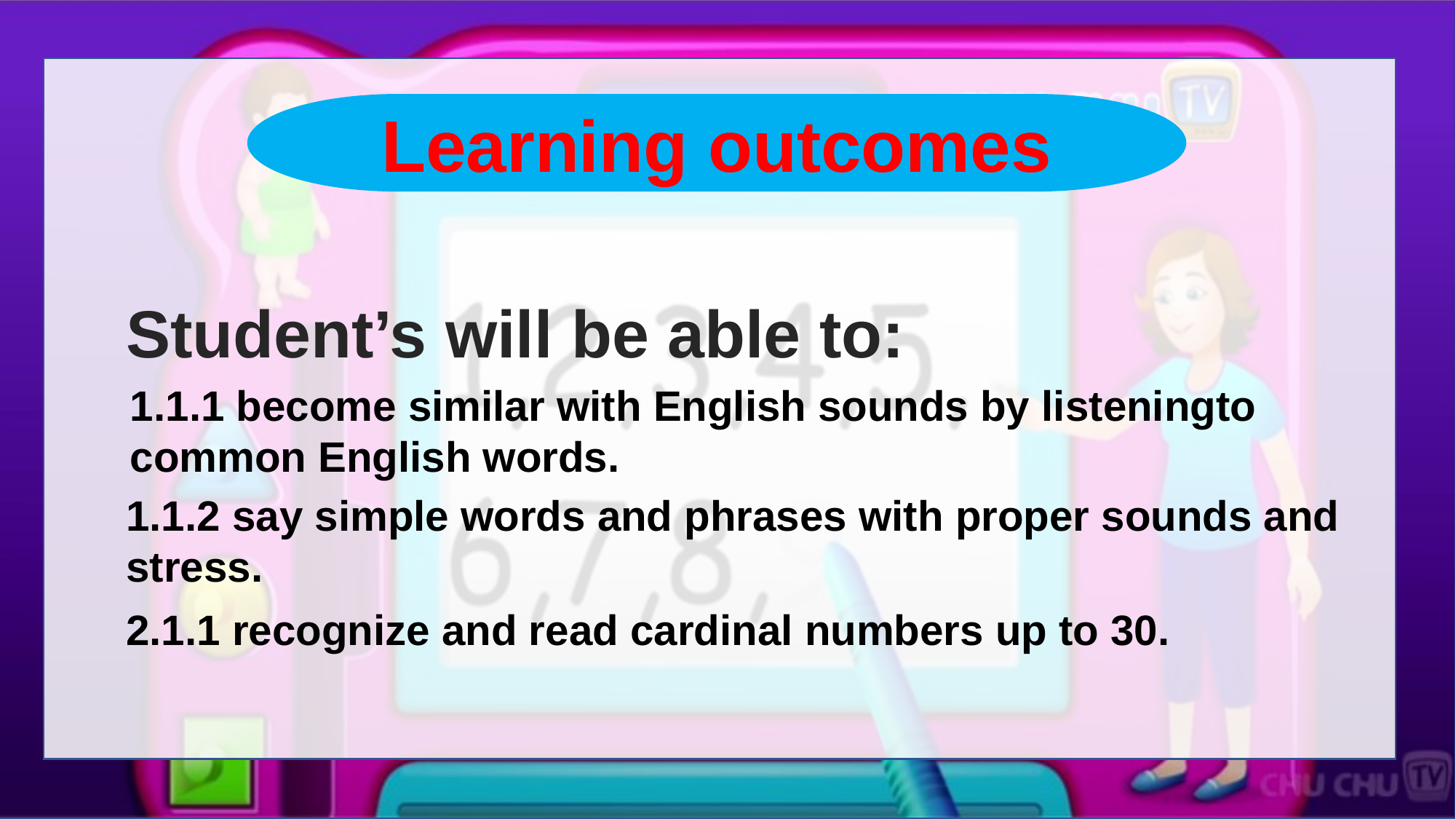

Learning outcomes
Student’s will be able to:
1.1.1 become similar with English sounds by listeningto common English words.
1.1.2 say simple words and phrases with proper sounds and stress.
2.1.1 recognize and read cardinal numbers up to 30.